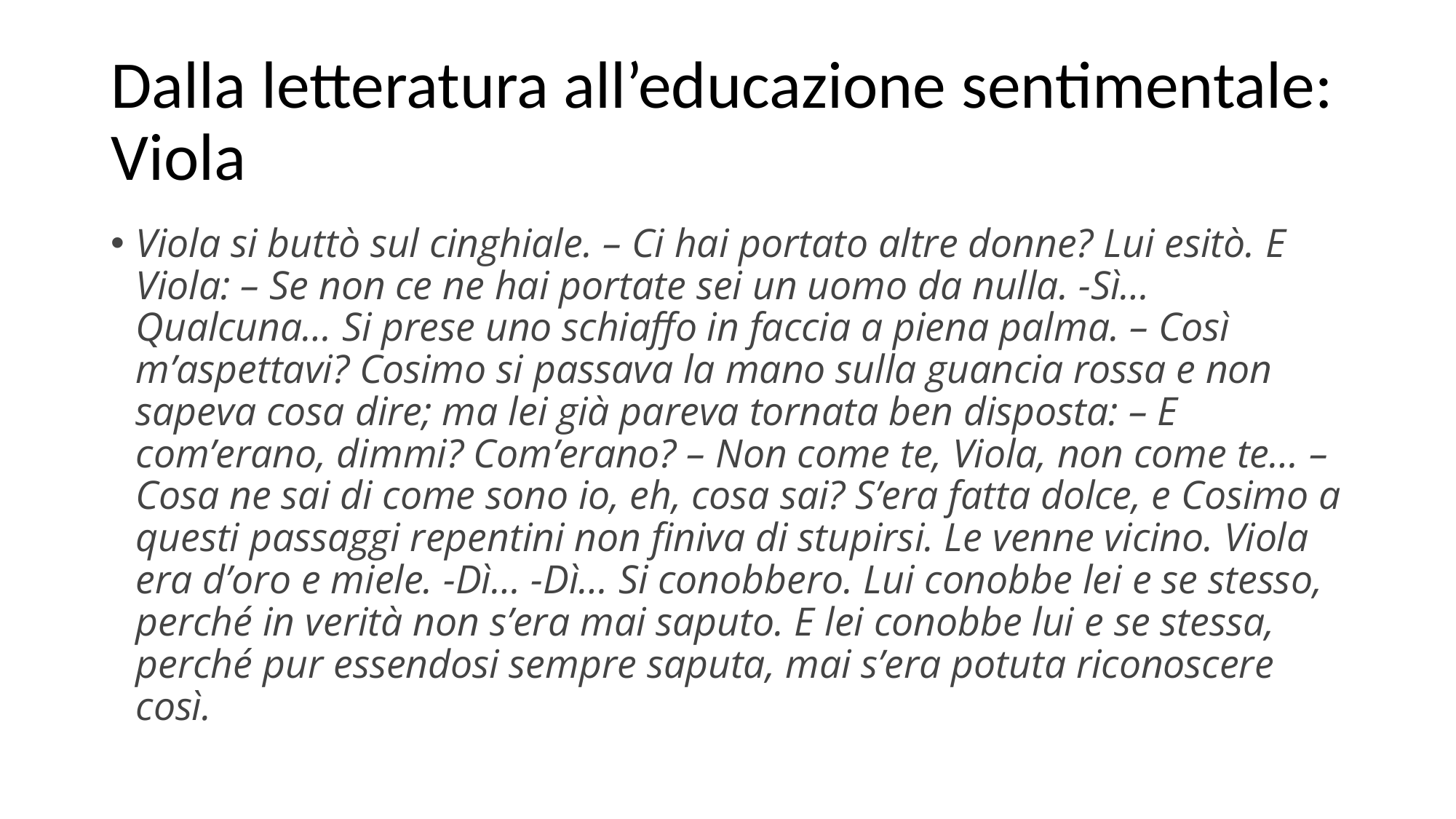

# Dalla letteratura all’educazione sentimentale: Viola
Viola si buttò sul cinghiale. – Ci hai portato altre donne? Lui esitò. E Viola: – Se non ce ne hai portate sei un uomo da nulla. -Sì…Qualcuna… Si prese uno schiaffo in faccia a piena palma. – Così m’aspettavi? Cosimo si passava la mano sulla guancia rossa e non sapeva cosa dire; ma lei già pareva tornata ben disposta: – E com’erano, dimmi? Com’erano? – Non come te, Viola, non come te… – Cosa ne sai di come sono io, eh, cosa sai? S’era fatta dolce, e Cosimo a questi passaggi repentini non finiva di stupirsi. Le venne vicino. Viola era d’oro e miele. -Dì… -Dì… Si conobbero. Lui conobbe lei e se stesso, perché in verità non s’era mai saputo. E lei conobbe lui e se stessa, perché pur essendosi sempre saputa, mai s’era potuta riconoscere così.